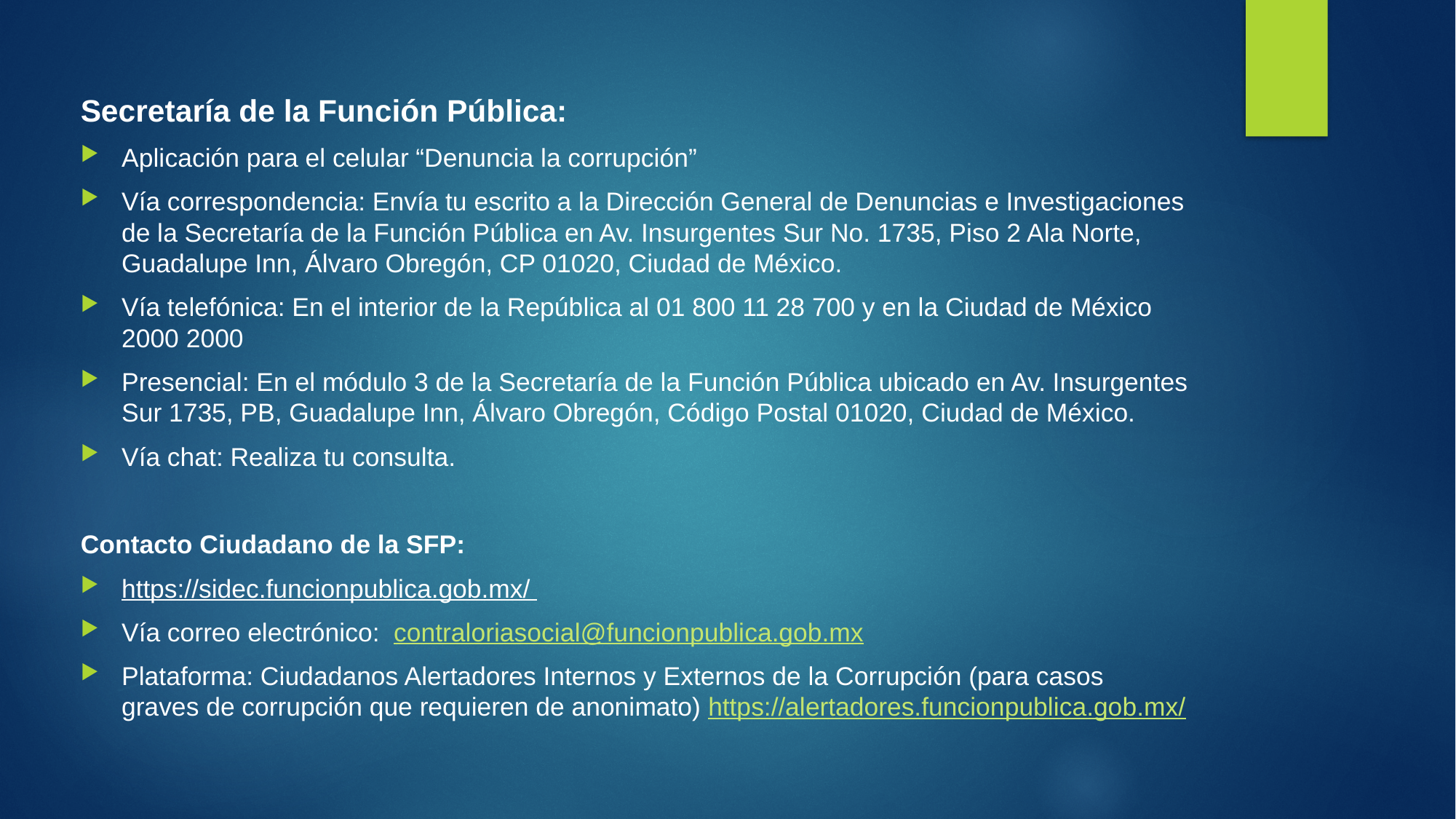

Secretaría de la Función Pública:
Aplicación para el celular “Denuncia la corrupción”
Vía correspondencia: Envía tu escrito a la Dirección General de Denuncias e Investigaciones de la Secretaría de la Función Pública en Av. Insurgentes Sur No. 1735, Piso 2 Ala Norte, Guadalupe Inn, Álvaro Obregón, CP 01020, Ciudad de México.
Vía telefónica: En el interior de la República al 01 800 11 28 700 y en la Ciudad de México 2000 2000
Presencial: En el módulo 3 de la Secretaría de la Función Pública ubicado en Av. Insurgentes Sur 1735, PB, Guadalupe Inn, Álvaro Obregón, Código Postal 01020, Ciudad de México.
Vía chat: Realiza tu consulta.

Contacto Ciudadano de la SFP:
https://sidec.funcionpublica.gob.mx/
Vía correo electrónico:  contraloriasocial@funcionpublica.gob.mx
Plataforma: Ciudadanos Alertadores Internos y Externos de la Corrupción (para casos graves de corrupción que requieren de anonimato) https://alertadores.funcionpublica.gob.mx/